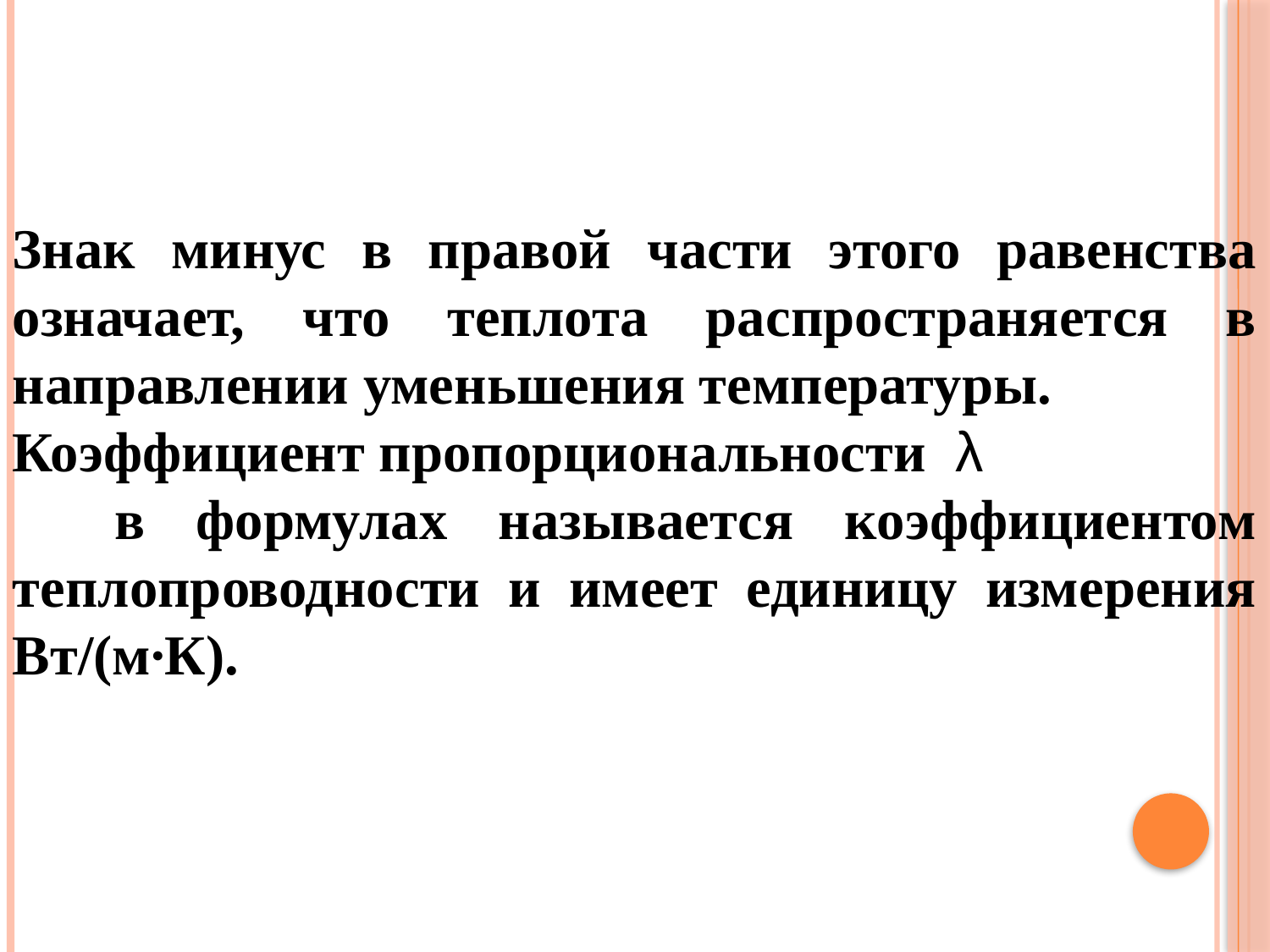

Знак минус в правой части этого равенства означает, что теплота распространяется в направлении уменьшения температуры.
Коэффициент пропорциональности  λ
  в формулах называется коэффициентом теплопроводности и имеет единицу измерения Вт/(м∙К).